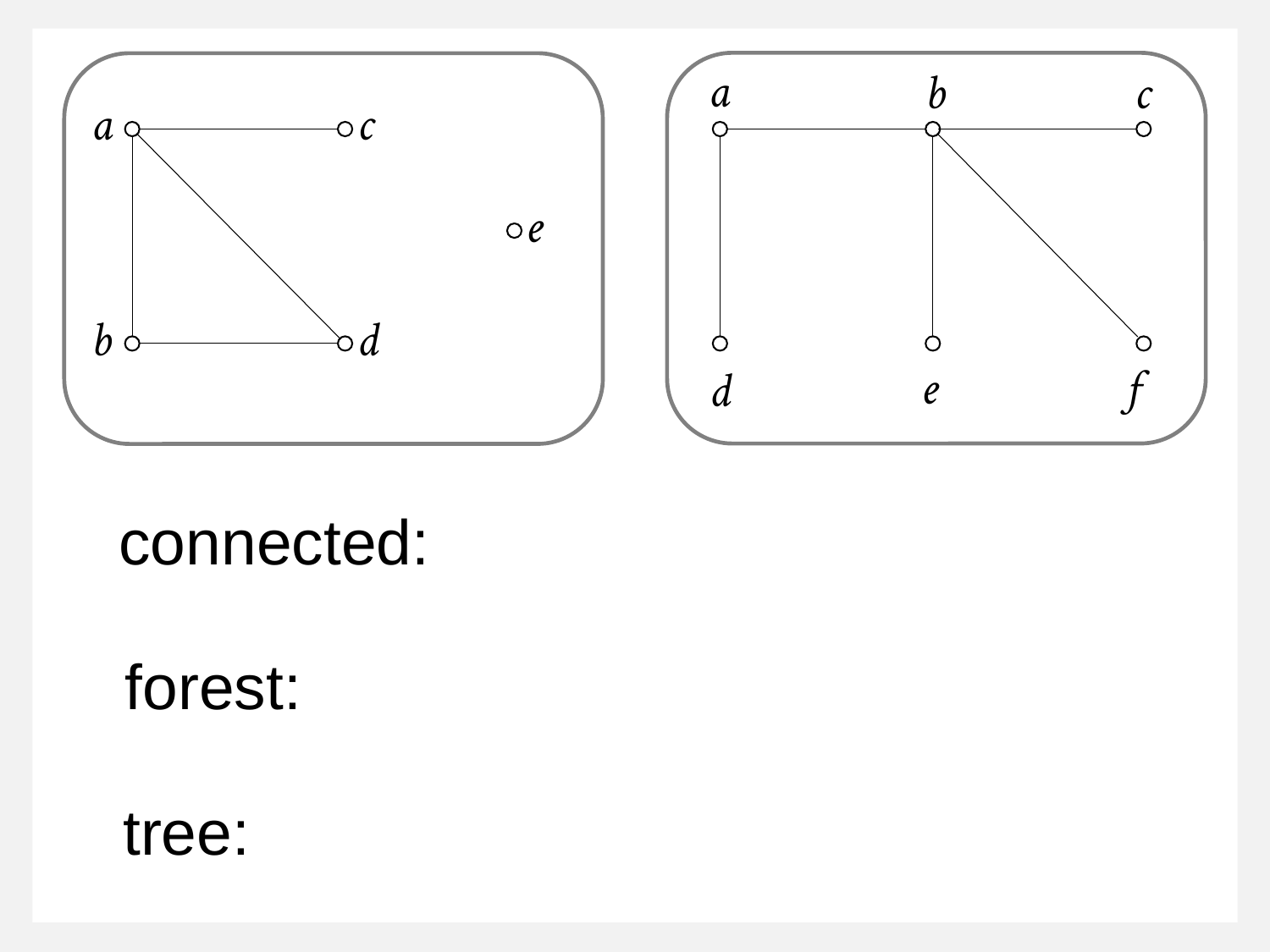

a

b
c

a
c

e

b
d

f
e
d
connected:
forest:
tree: